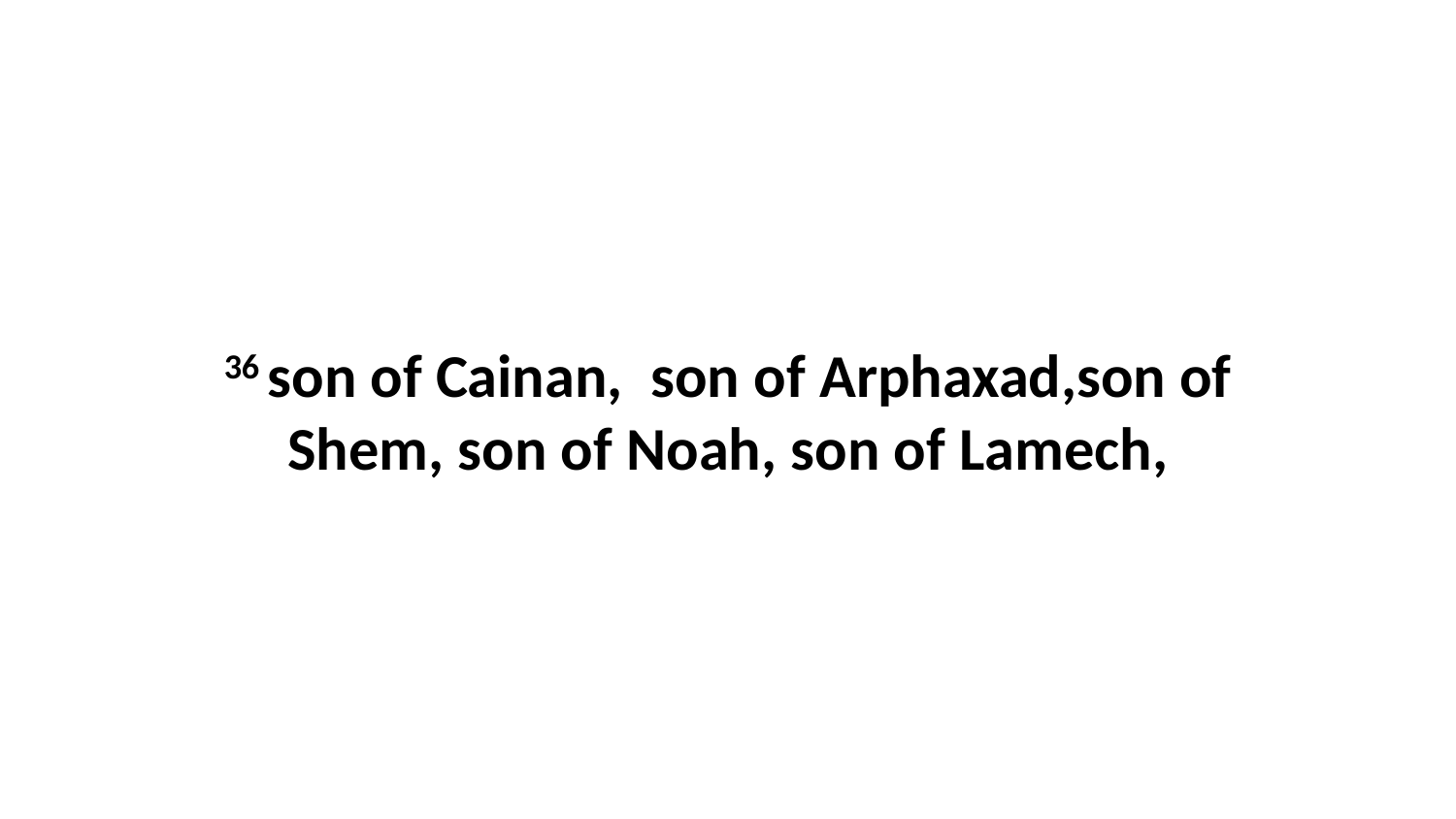

36 son of Cainan,  son of Arphaxad,son of Shem, son of Noah, son of Lamech,